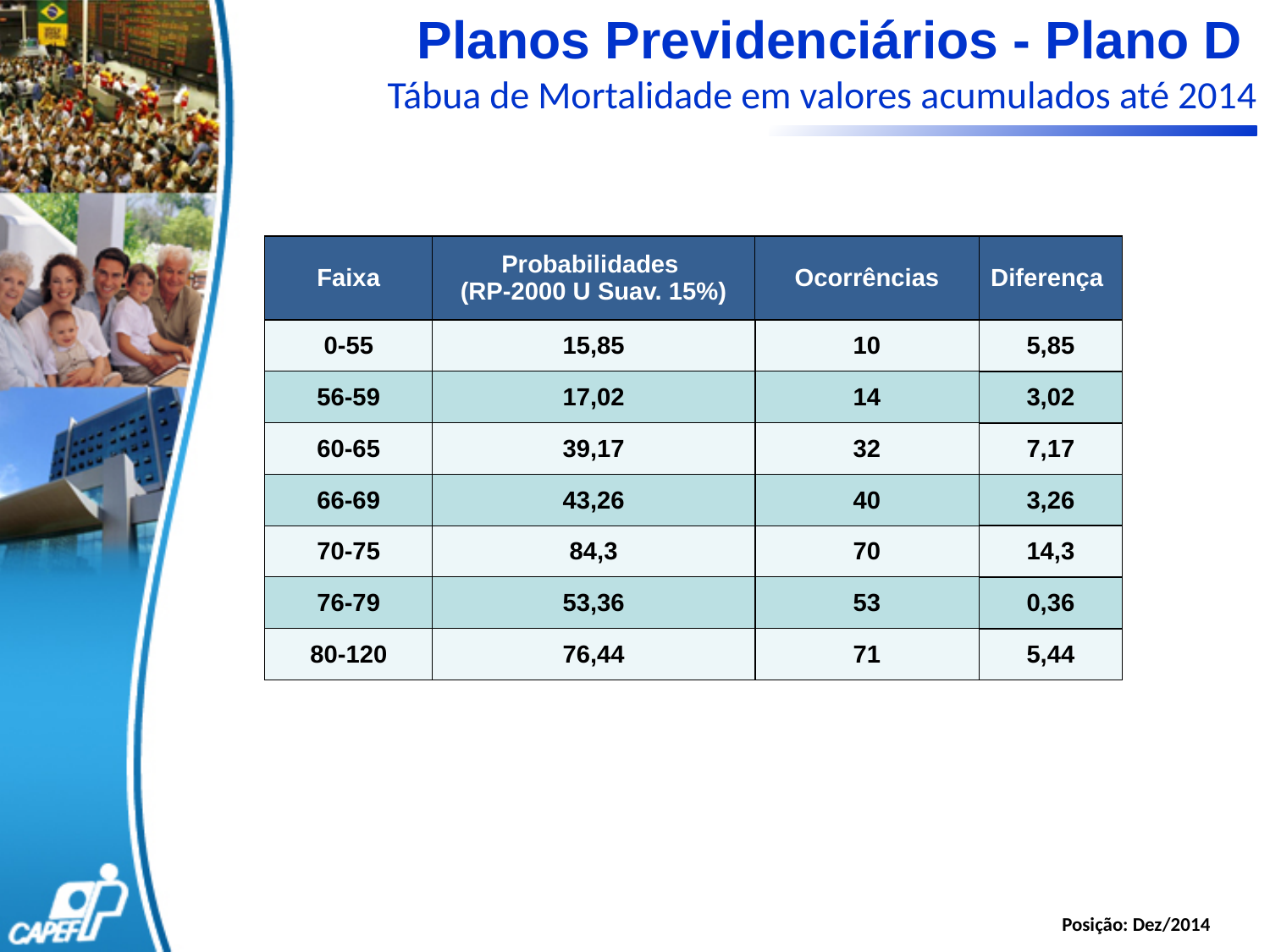

Planos Previdenciários - Plano D
Tábua de Mortalidade em valores acumulados até 2014

| Faixa | Probabilidades (RP-2000 U Suav. 15%) | Ocorrências | Diferença |
| --- | --- | --- | --- |
| 0-55 | 15,85 | 10 | 5,85 |
| 56-59 | 17,02 | 14 | 3,02 |
| 60-65 | 39,17 | 32 | 7,17 |
| 66-69 | 43,26 | 40 | 3,26 |
| 70-75 | 84,3 | 70 | 14,3 |
| 76-79 | 53,36 | 53 | 0,36 |
| 80-120 | 76,44 | 71 | 5,44 |

 Posição: Dez/2014